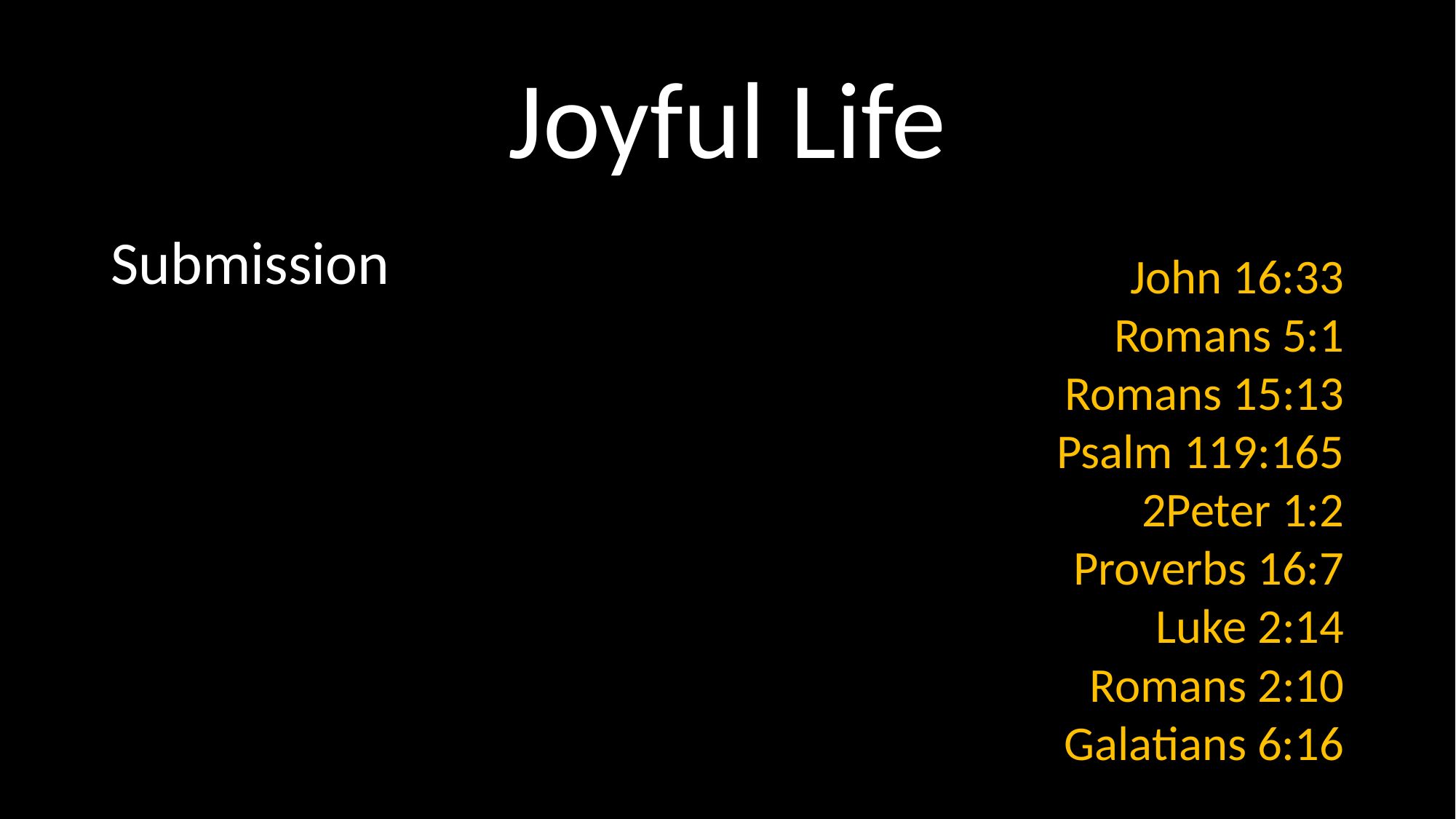

# Joyful Life
Submission
John 16:33
Romans 5:1
Romans 15:13
Psalm 119:165
2Peter 1:2
Proverbs 16:7
Luke 2:14
Romans 2:10
Galatians 6:16